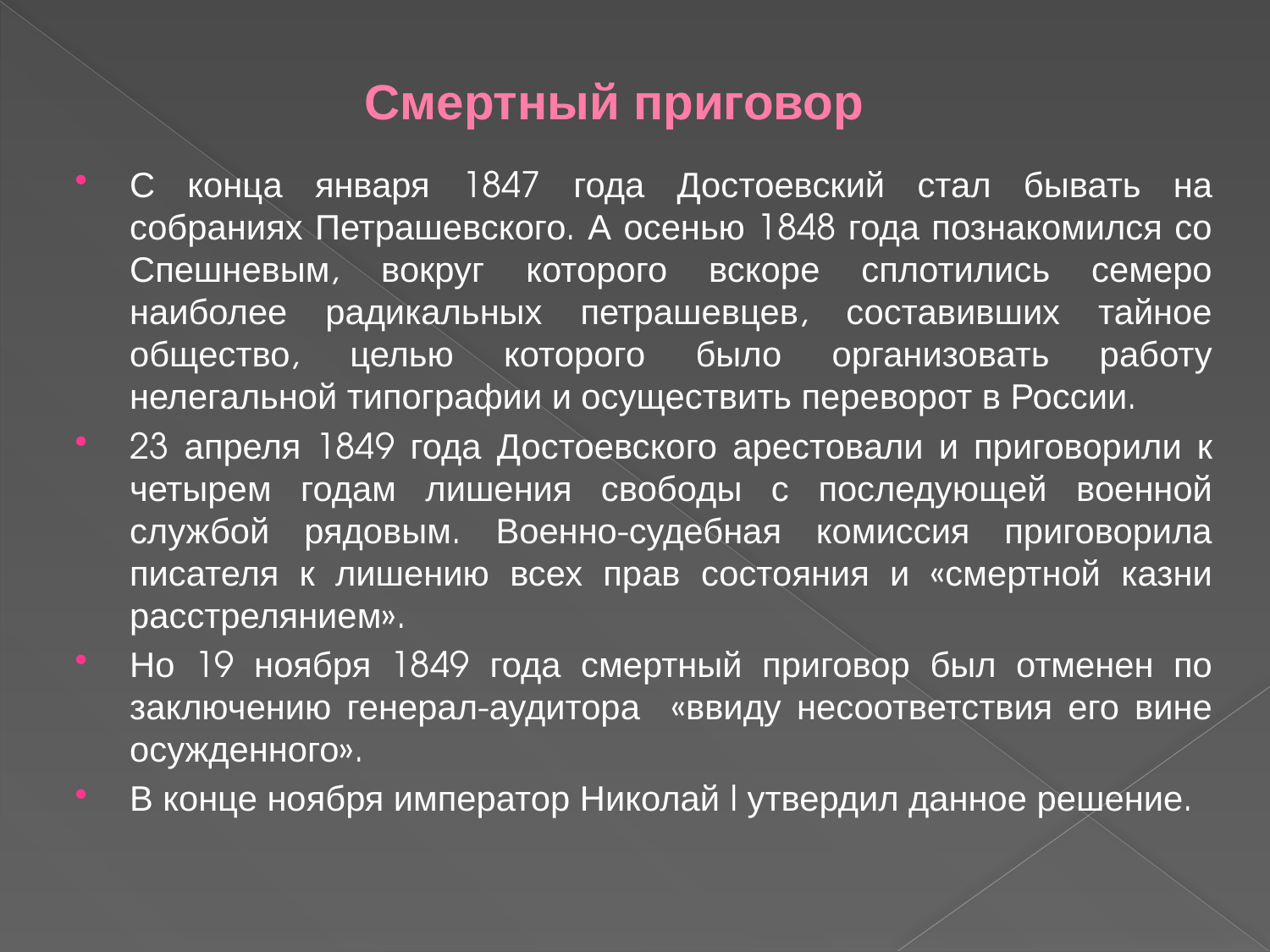

# Смертный приговор
С конца января 1847 года Достоевский стал бывать на собраниях Петрашевского. А осенью 1848 года познакомился со Спешневым, вокруг которого вскоре сплотились семеро наиболее радикальных петрашевцев, составивших тайное общество, целью которого было организовать работу нелегальной типографии и осуществить переворот в России.
23 апреля 1849 года Достоевского арестовали и приговорили к четырем годам лишения свободы с последующей военной службой рядовым. Военно-судебная комиссия приговорила писателя к лишению всех прав состояния и «смертной казни расстрелянием».
Но 19 ноября 1849 года смертный приговор был отменен по заключению генерал-аудитора  «ввиду несоответствия его вине осужденного».
В конце ноября император Николай I утвердил данное решение.